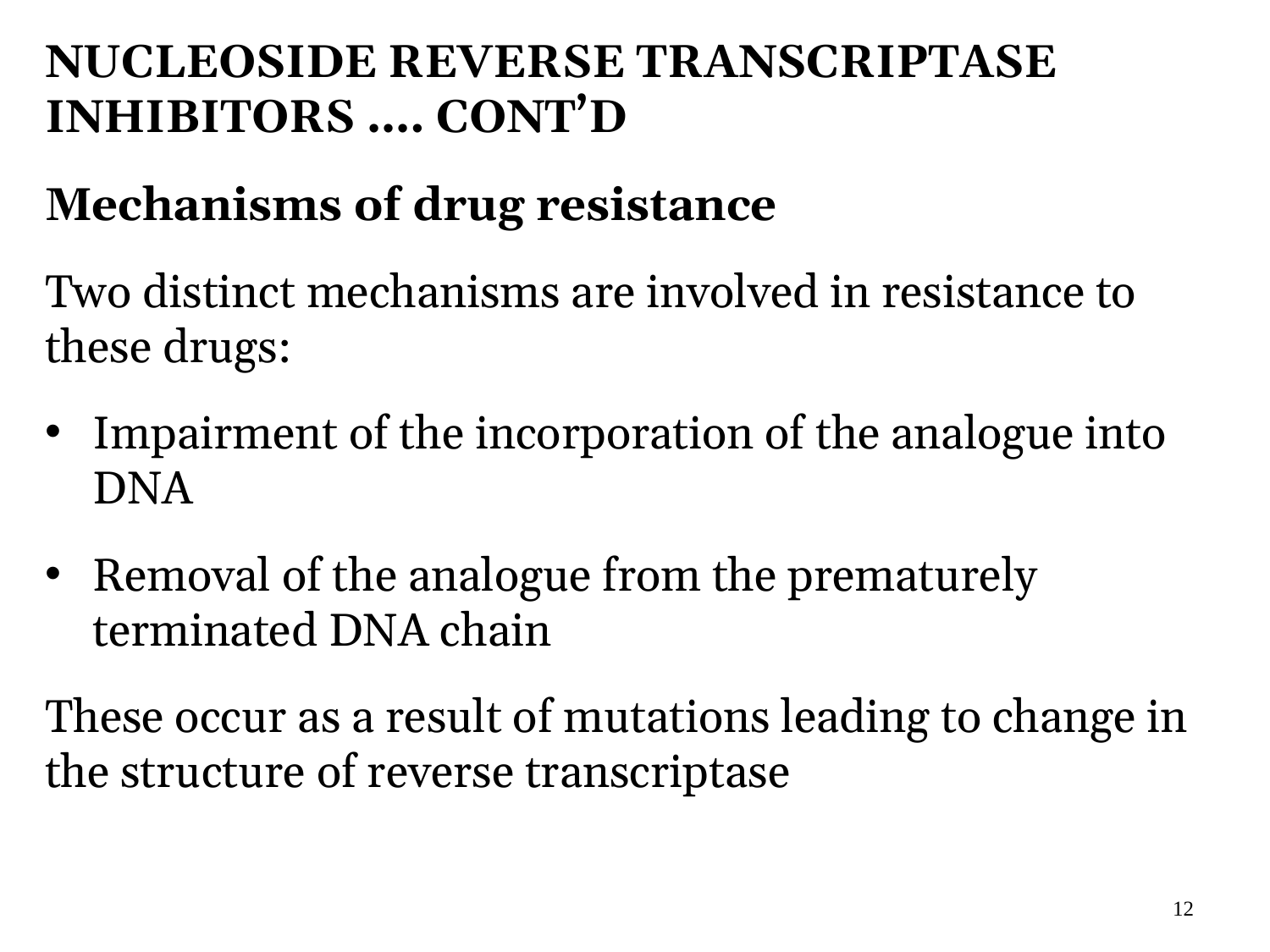

# Nucleoside Reverse Transcriptase Inhibitors …. CONT’D
Mechanisms of drug resistance
Two distinct mechanisms are involved in resistance to these drugs:
Impairment of the incorporation of the analogue into DNA
Removal of the analogue from the prematurely terminated DNA chain
These occur as a result of mutations leading to change in the structure of reverse transcriptase
12